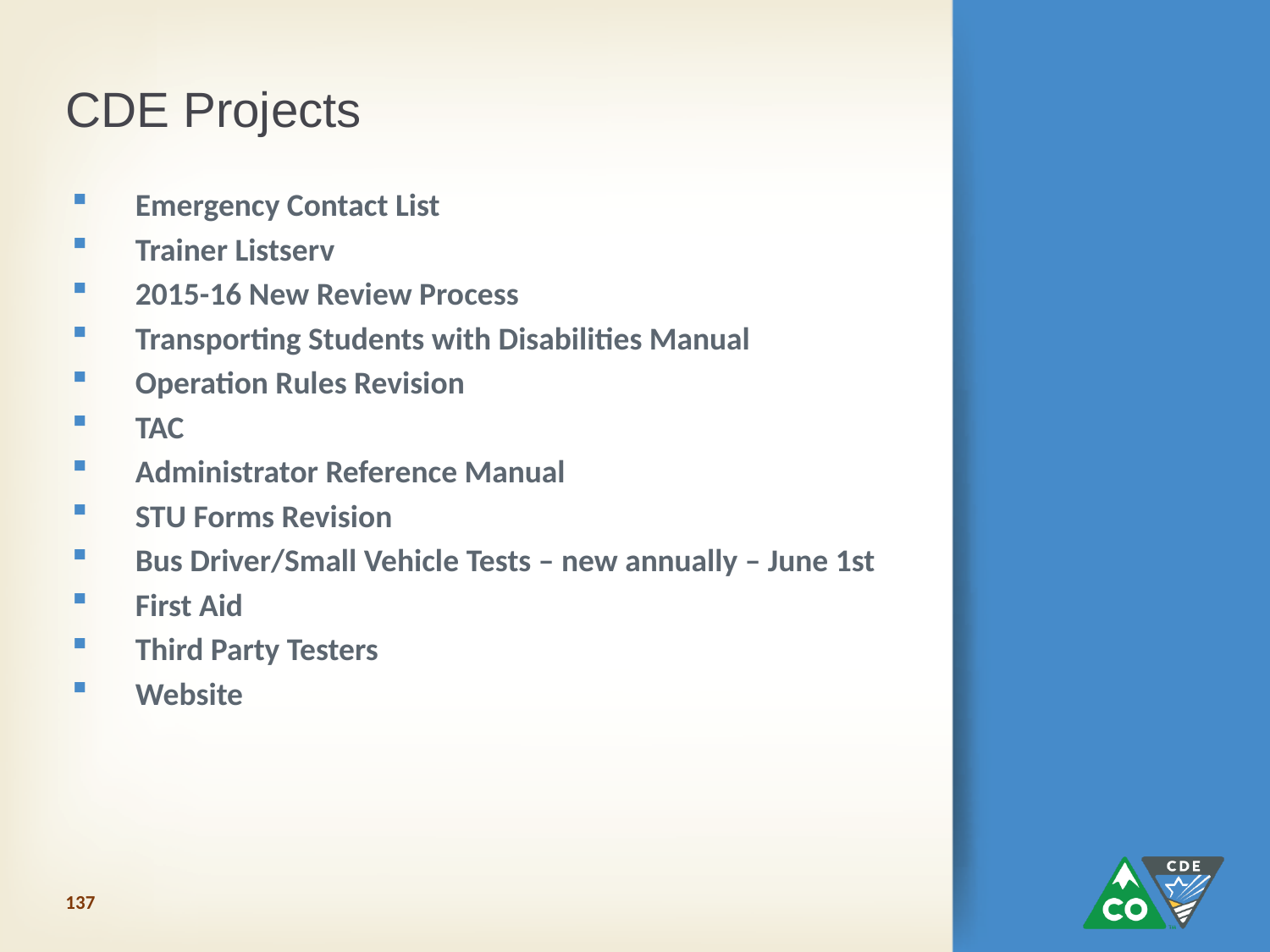

CDE Projects

Emergency Contact List
Trainer Listserv
2015-16 New Review Process
Transporting Students with Disabilities Manual
Operation Rules Revision
TAC
Administrator Reference Manual
STU Forms Revision
Bus Driver/Small Vehicle Tests – new annually – June 1st
First Aid
Third Party Testers
Website

#

137